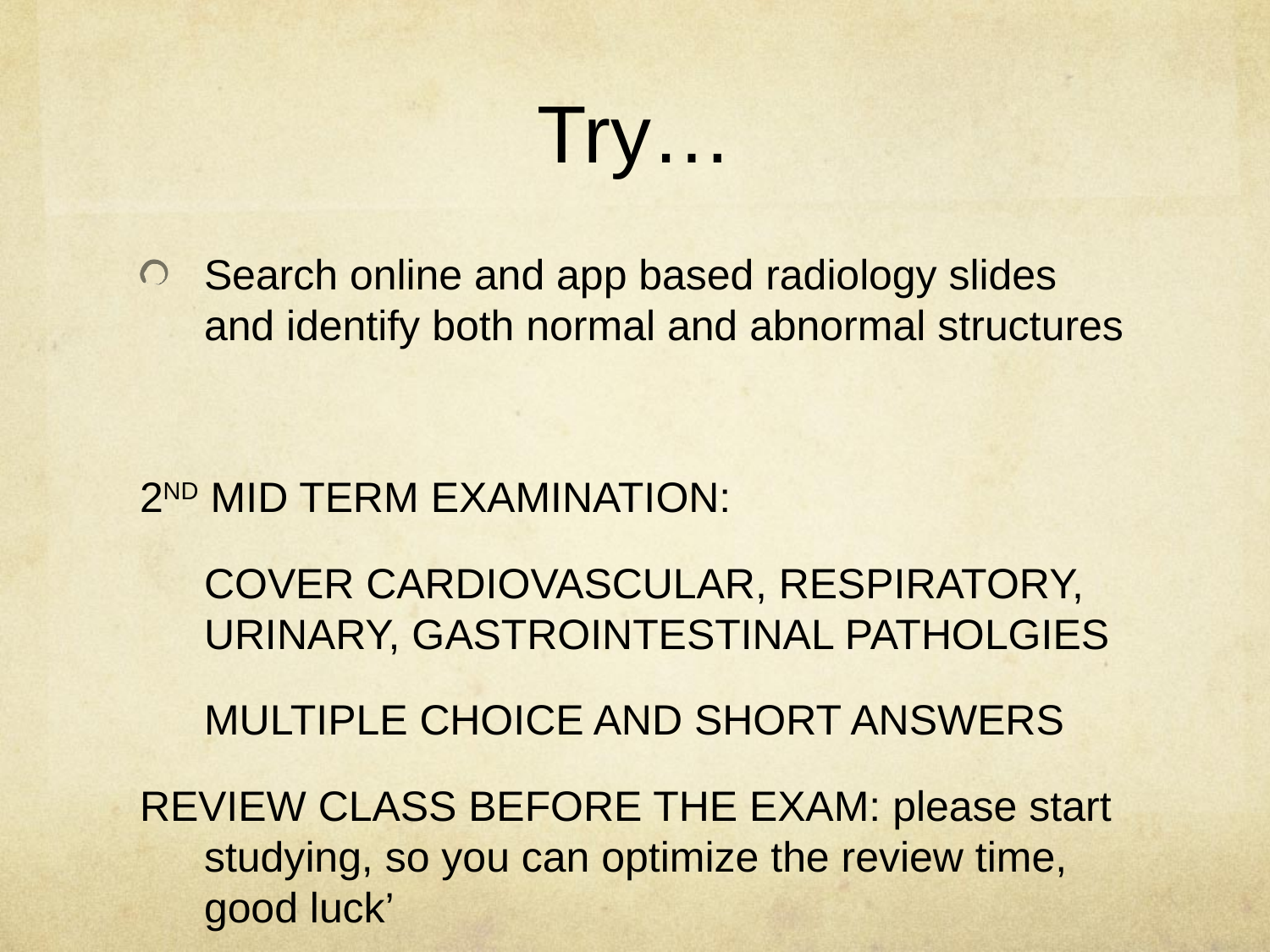

# Try…
Search online and app based radiology slides and identify both normal and abnormal structures

2ND MID TERM EXAMINATION:
	COVER CARDIOVASCULAR, RESPIRATORY, URINARY, GASTROINTESTINAL PATHOLGIES
	MULTIPLE CHOICE AND SHORT ANSWERS
REVIEW CLASS BEFORE THE EXAM: please start studying, so you can optimize the review time, good luck’